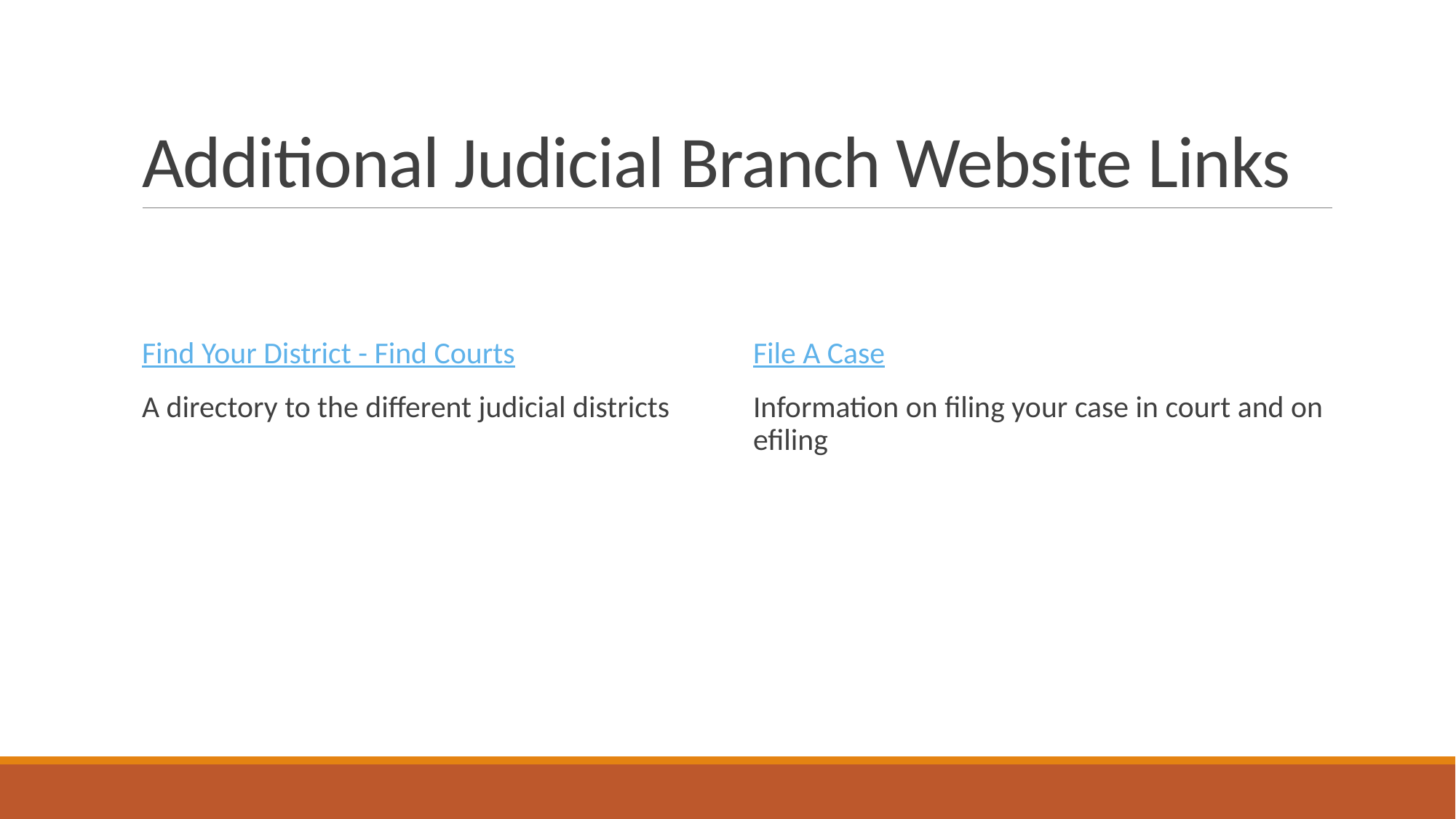

# Additional Judicial Branch Website Links

Find Your District - Find Courts
A directory to the different judicial districts

File A Case
Information on filing your case in court and on efiling